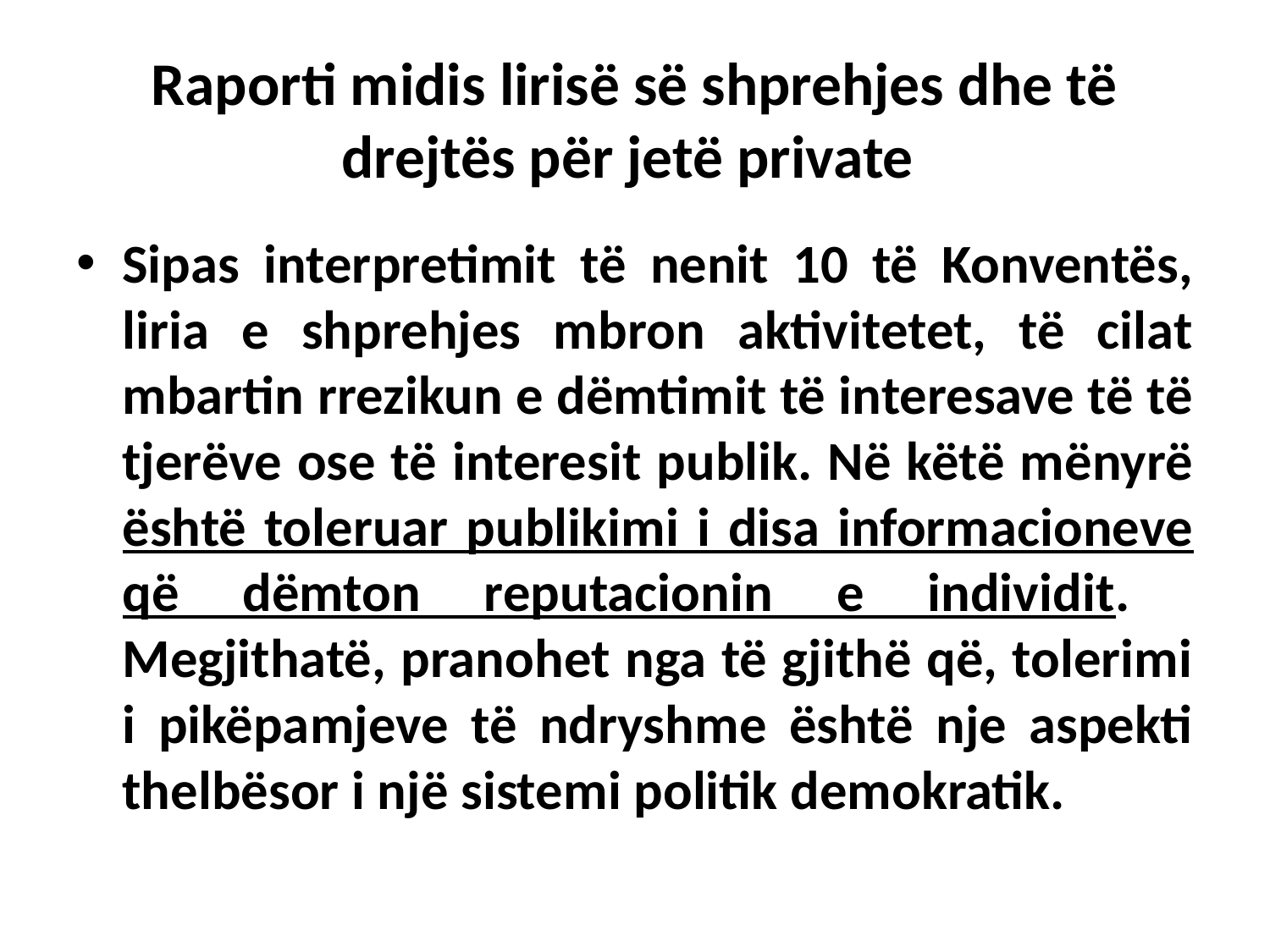

# Raporti midis lirisë së shprehjes dhe të drejtës për jetë private
Sipas interpretimit të nenit 10 të Konventës, liria e shprehjes mbron aktivitetet, të cilat mbartin rrezikun e dëmtimit të interesave të të tjerëve ose të interesit publik. Në këtë mënyrë është toleruar publikimi i disa informacioneve që dëmton reputacionin e individit.  Megjithatë, pranohet nga të gjithë që, tolerimi i pikëpamjeve të ndryshme është nje aspekti thelbësor i një sistemi politik demokratik.